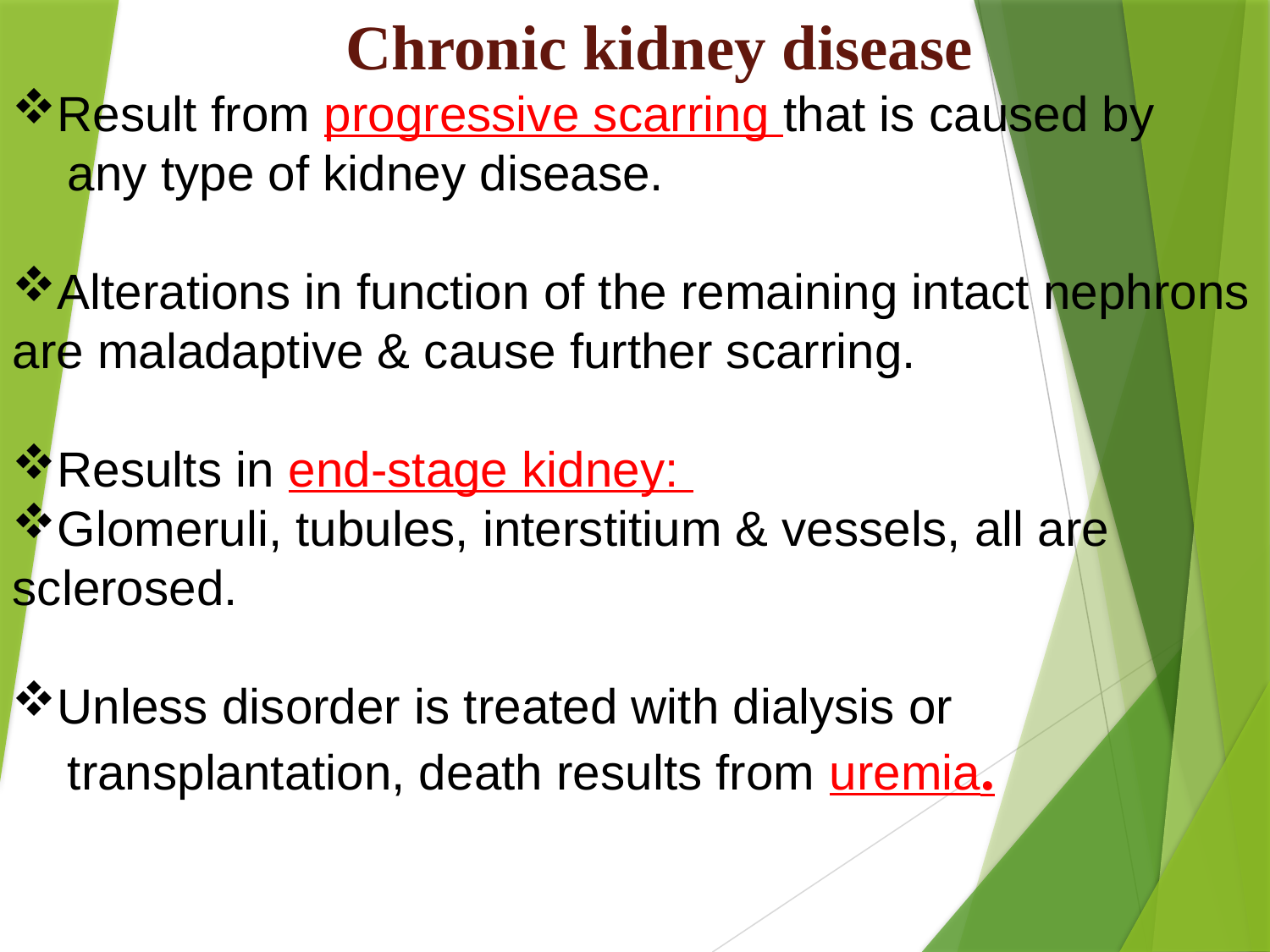

Chronic kidney disease
Result from progressive scarring that is caused by
    any type of kidney disease.

Alterations in function of the remaining intact nephrons are maladaptive & cause further scarring.

Results in end-stage kidney:
Glomeruli, tubules, interstitium & vessels, all are sclerosed.

Unless disorder is treated with dialysis or
    transplantation, death results from uremia.